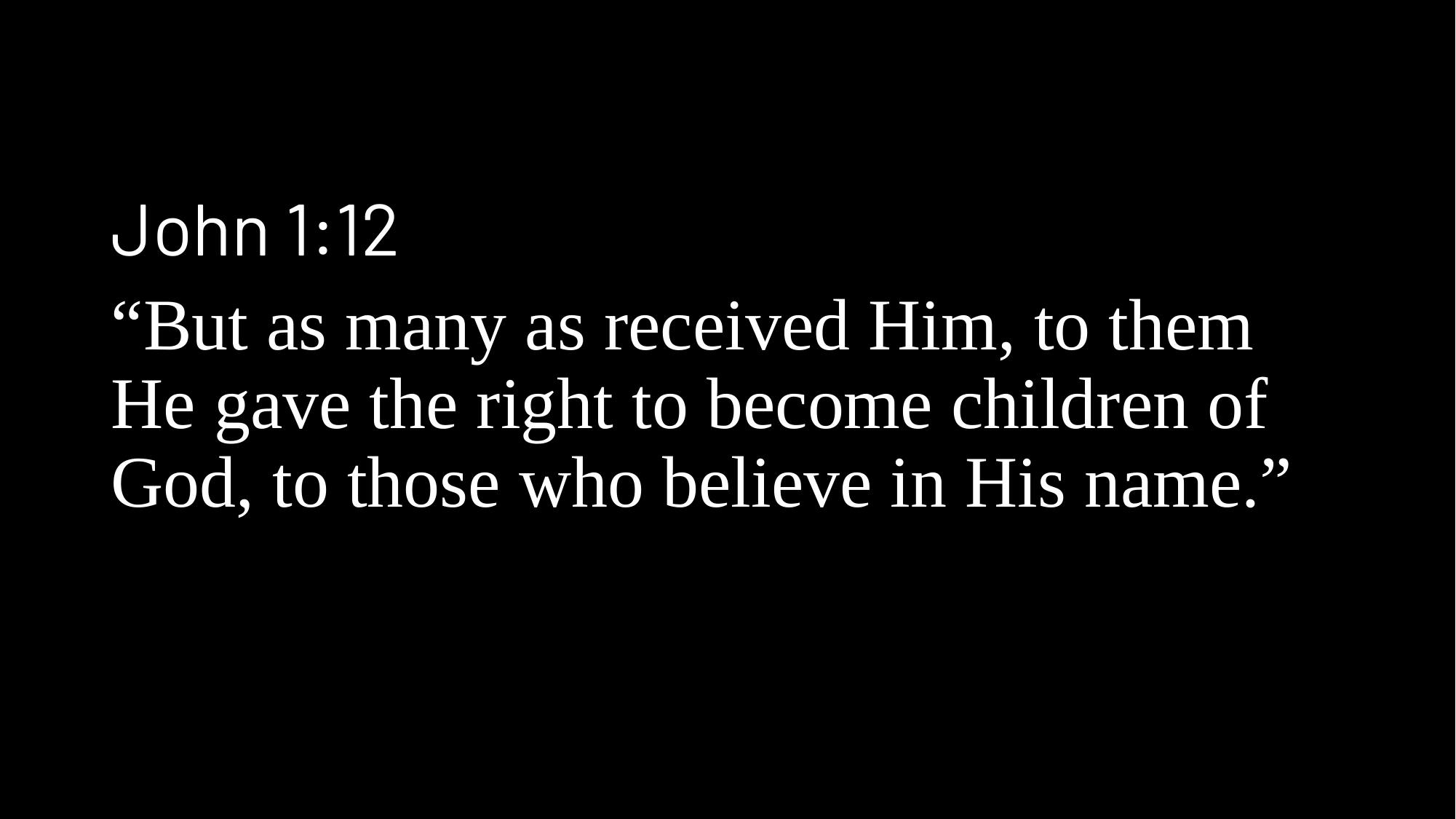

John 1:12
“But as many as received Him, to them He gave the right to become children of God, to those who believe in His name.”